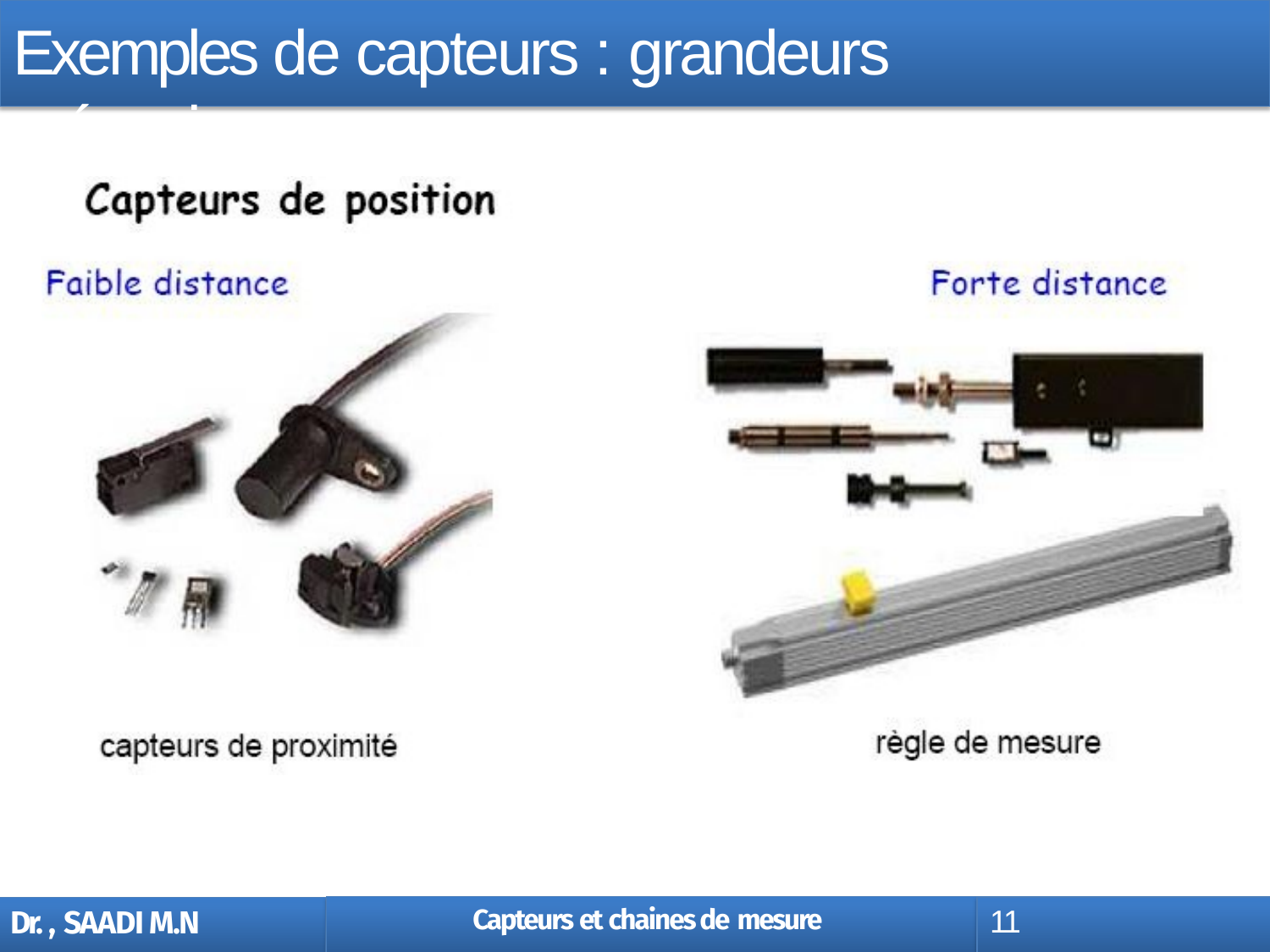

# Exemples de capteurs : grandeurs mécaniques

Capteurs et chaines de mesure
11
Dr. , SAADI M.N